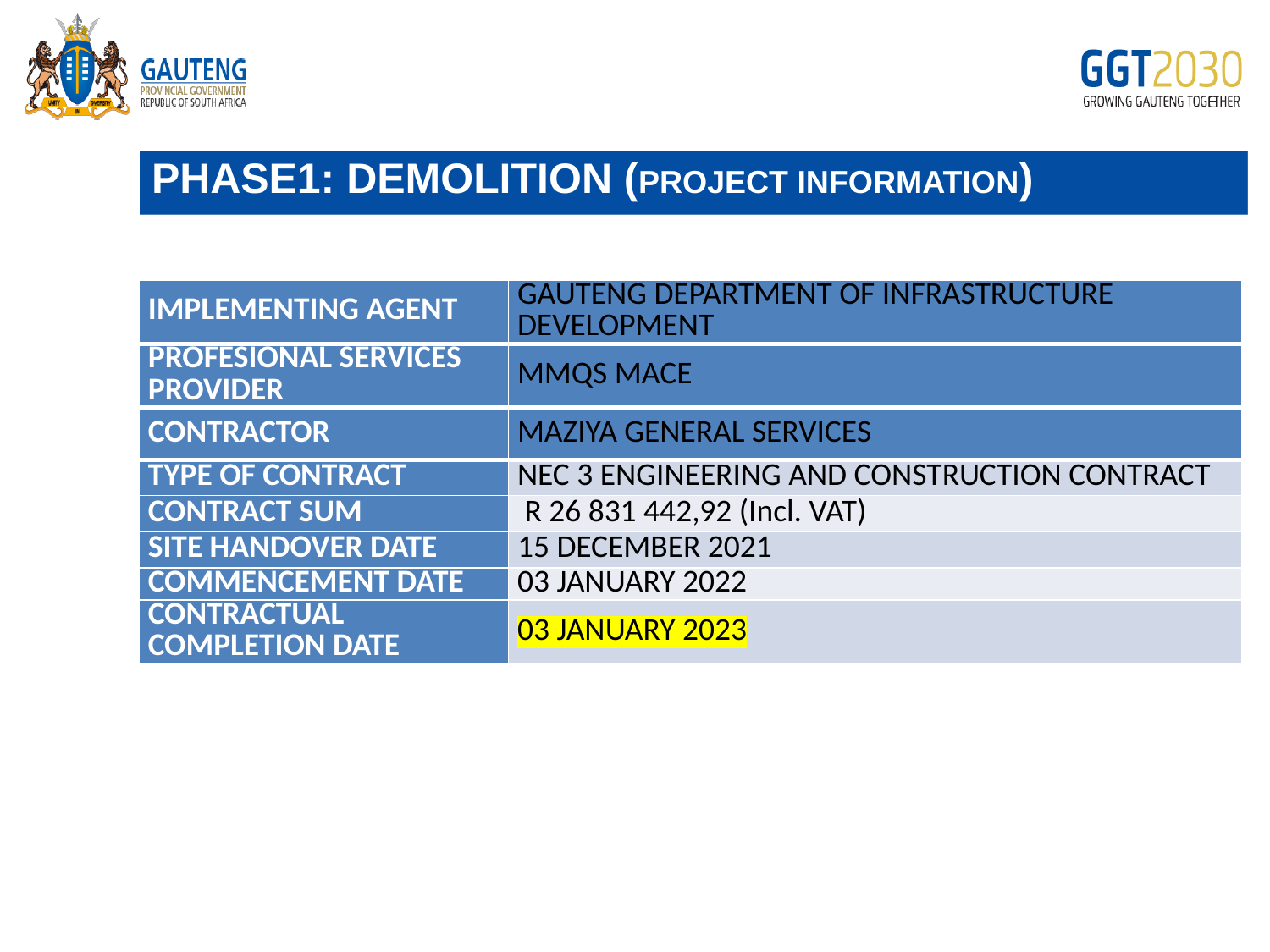

# PHASE1: DEMOLITION (PROJECT INFORMATION)
| IMPLEMENTING AGENT | GAUTENG DEPARTMENT OF INFRASTRUCTURE DEVELOPMENT |
| --- | --- |
| PROFESIONAL SERVICES PROVIDER | MMQS MACE |
| CONTRACTOR | MAZIYA GENERAL SERVICES |
| TYPE OF CONTRACT | NEC 3 ENGINEERING AND CONSTRUCTION CONTRACT |
| CONTRACT SUM | R 26 831 442,92 (Incl. VAT) |
| SITE HANDOVER DATE | 15 DECEMBER 2021 |
| COMMENCEMENT DATE | 03 JANUARY 2022 |
| CONTRACTUAL COMPLETION DATE | 03 JANUARY 2023 |